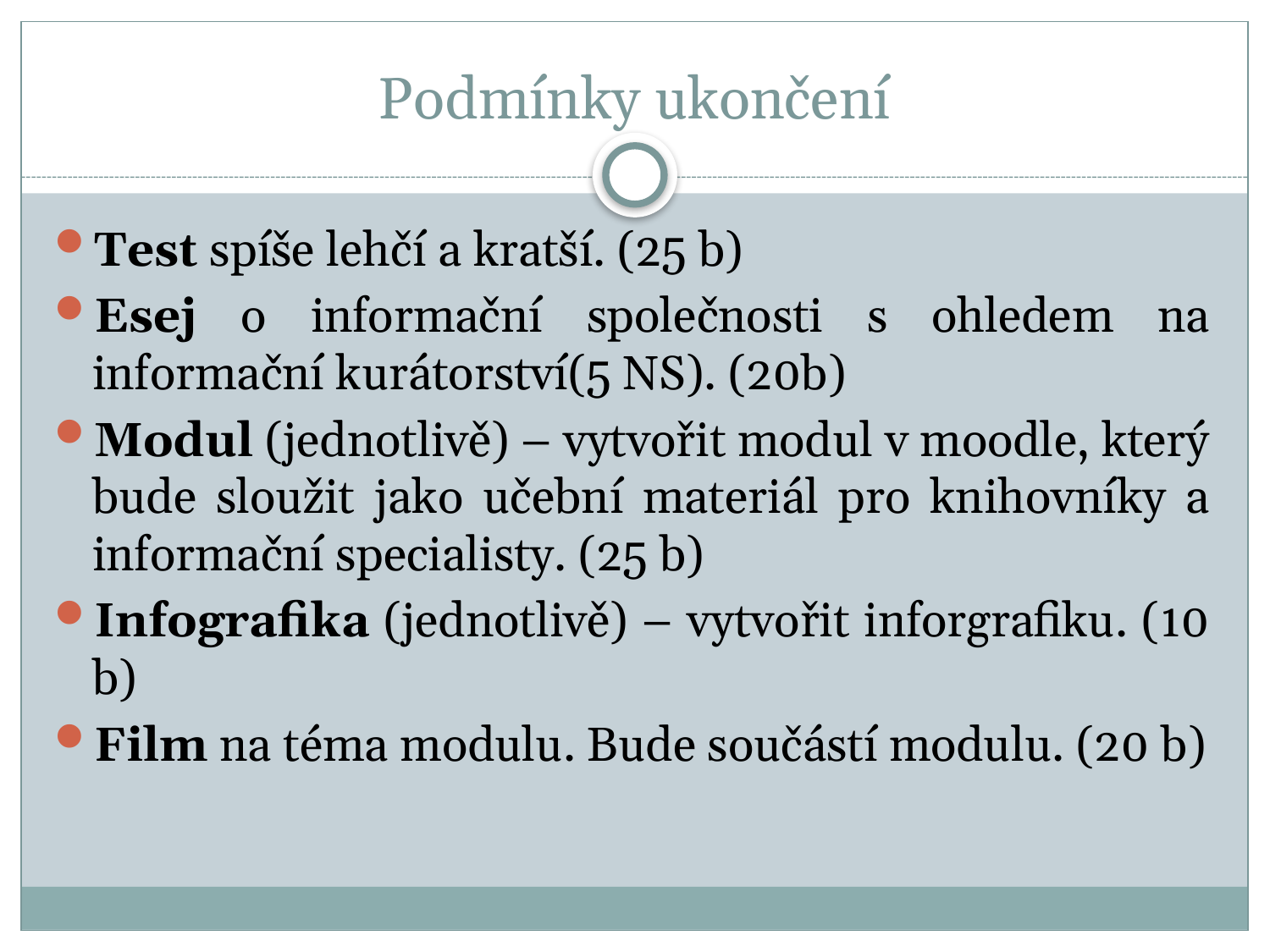

# Podmínky ukončení
Test spíše lehčí a kratší. (25 b)
Esej o informační společnosti s ohledem na informační kurátorství(5 NS). (20b)
Modul (jednotlivě) – vytvořit modul v moodle, který bude sloužit jako učební materiál pro knihovníky a informační specialisty. (25 b)
Infografika (jednotlivě) – vytvořit inforgrafiku. (10 b)
Film na téma modulu. Bude součástí modulu. (20 b)